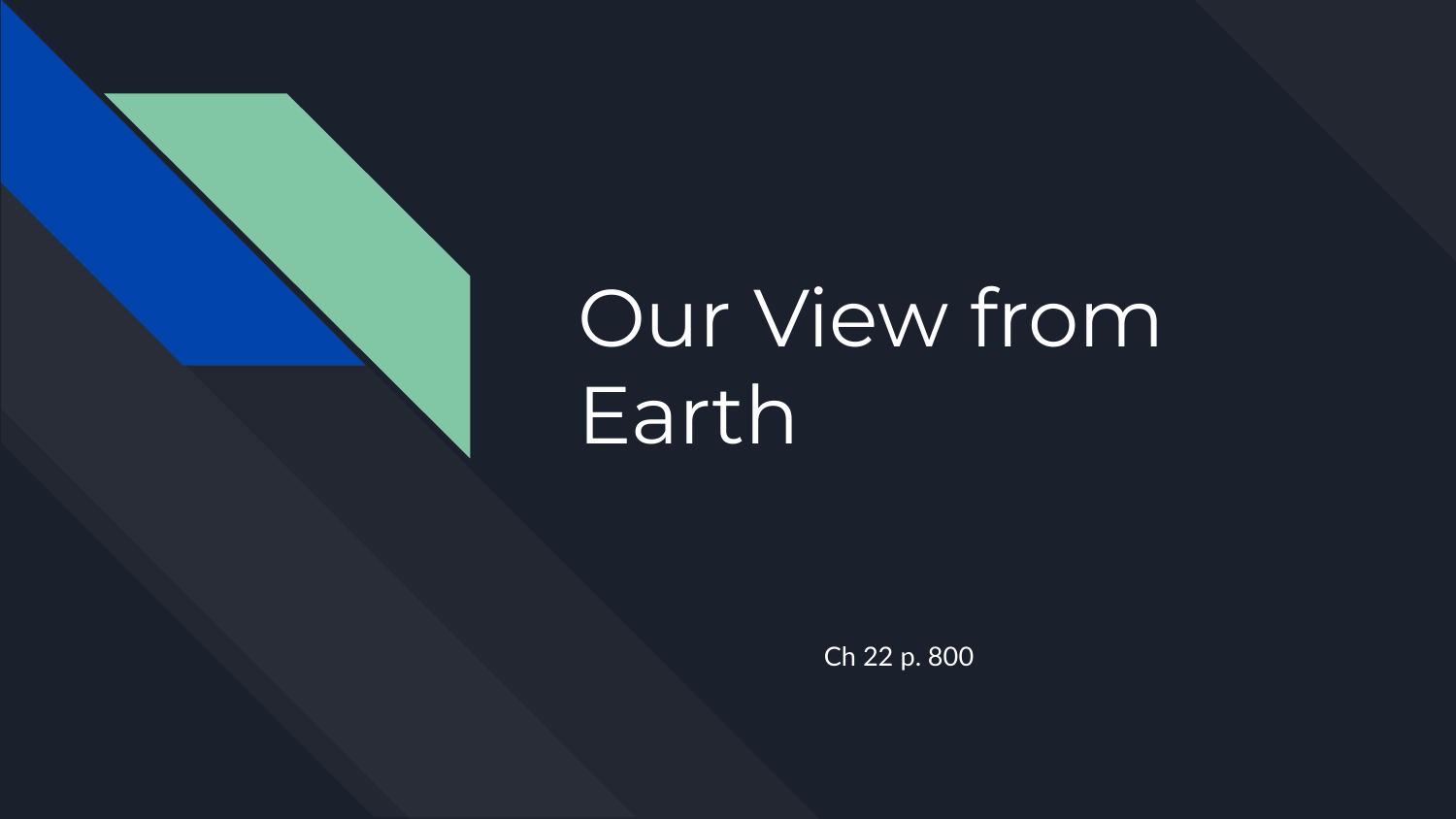

# Our View from Earth
Ch 22 p. 800